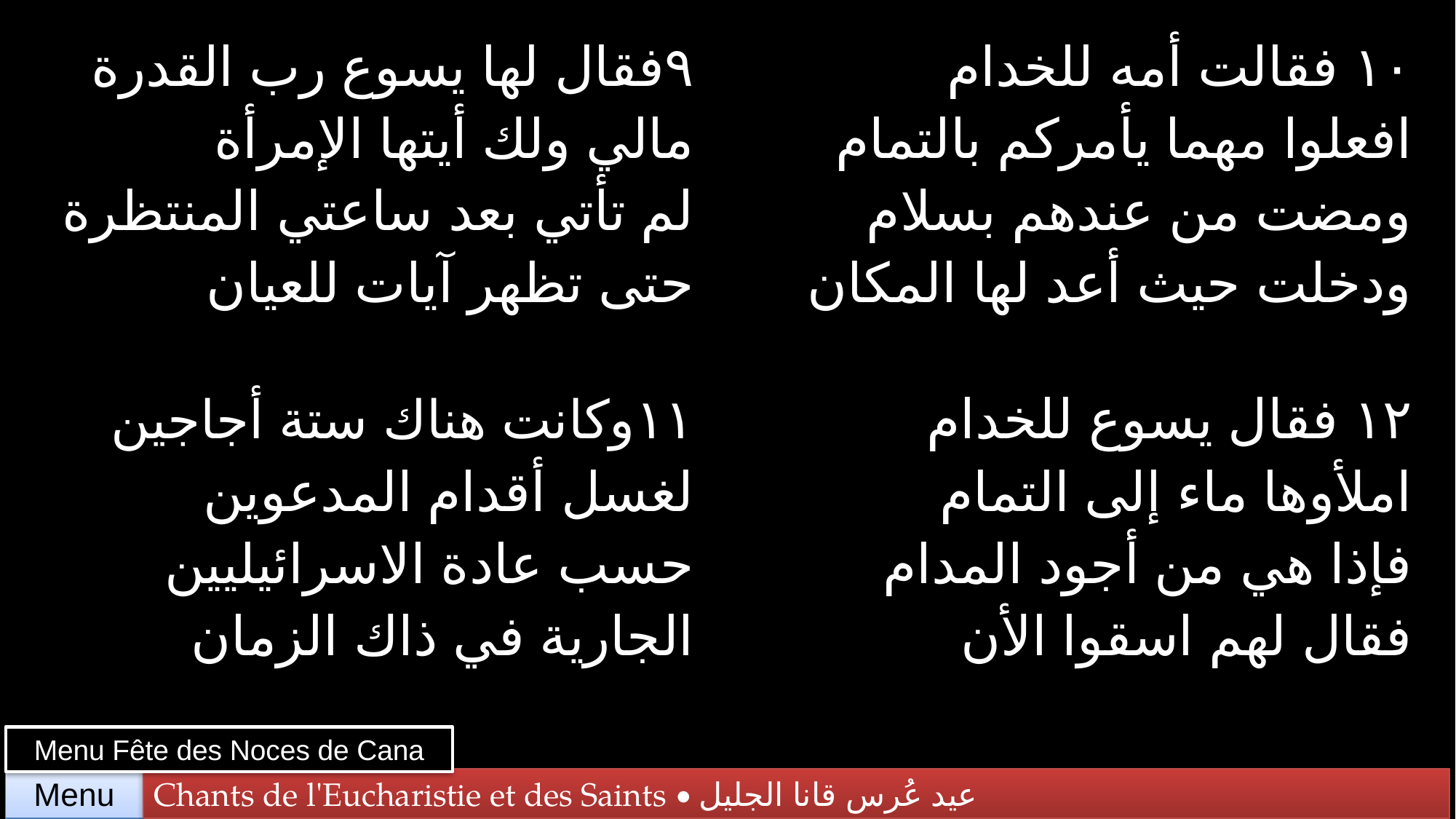

| ٩فقال لها يسوع رب القدرة مالي ولك أيتها الإمرأة لم تأتي بعد ساعتي المنتظرة حتى تظهر آيات للعيان | ١٠ فقالت أمه للخدام افعلوا مهما يأمركم بالتمام ومضت من عندهم بسلام ودخلت حيث أعد لها المكان |
| --- | --- |
| ١١وكانت هناك ستة أجاجين لغسل أقدام المدعوين حسب عادة الاسرائيليين الجارية في ذاك الزمان | ١٢ فقال يسوع للخدام املأوها ماء إلى التمام فإذا هي من أجود المدام فقال لهم اسقوا الأن |

Menu Fête des Noces de Cana
Chants de l'Eucharistie et des Saints • عيد عُرس قانا الجليل
Menu